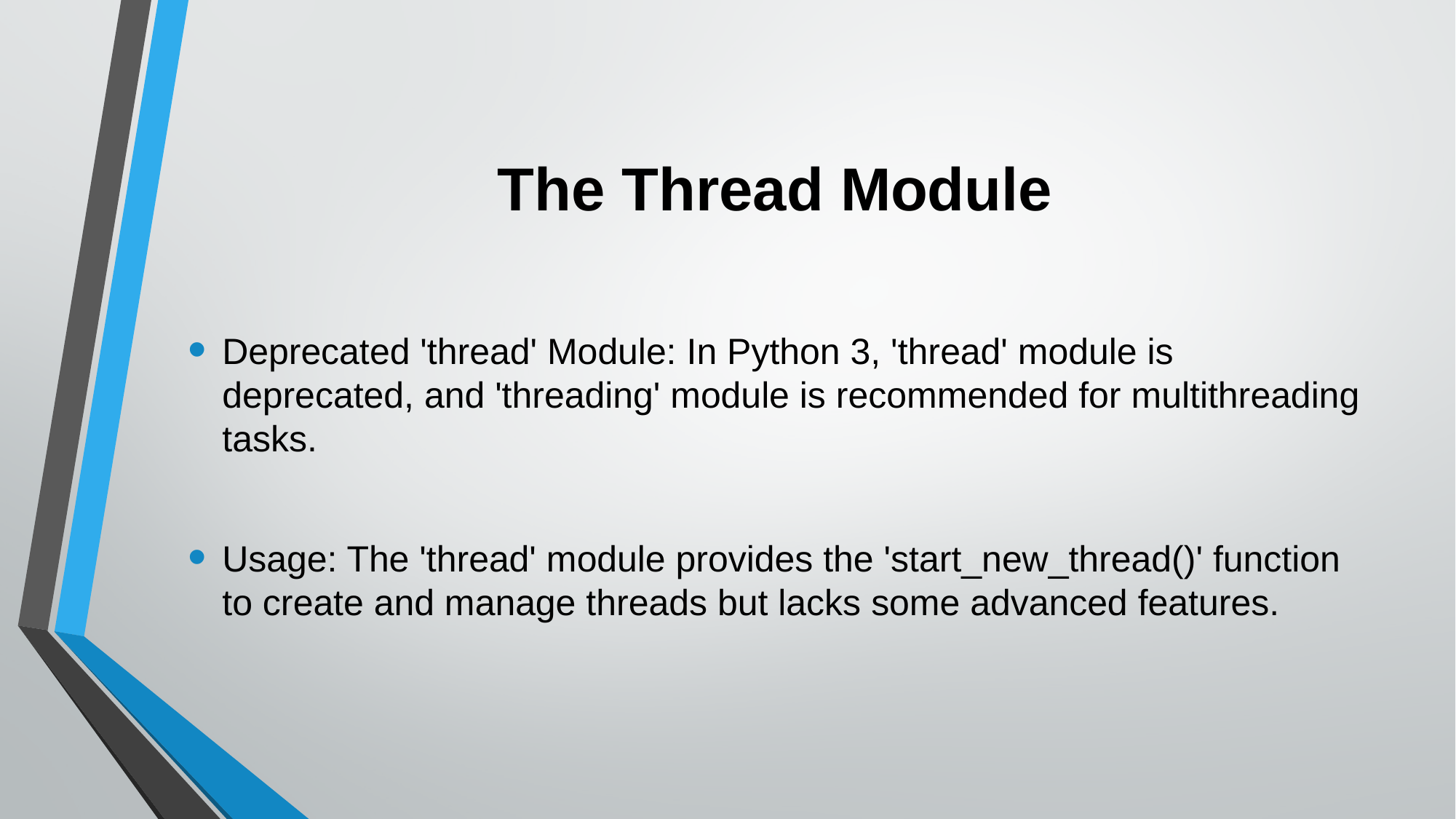

# The Thread Module
Deprecated 'thread' Module: In Python 3, 'thread' module is deprecated, and 'threading' module is recommended for multithreading tasks.

Usage: The 'thread' module provides the 'start_new_thread()' function to create and manage threads but lacks some advanced features.